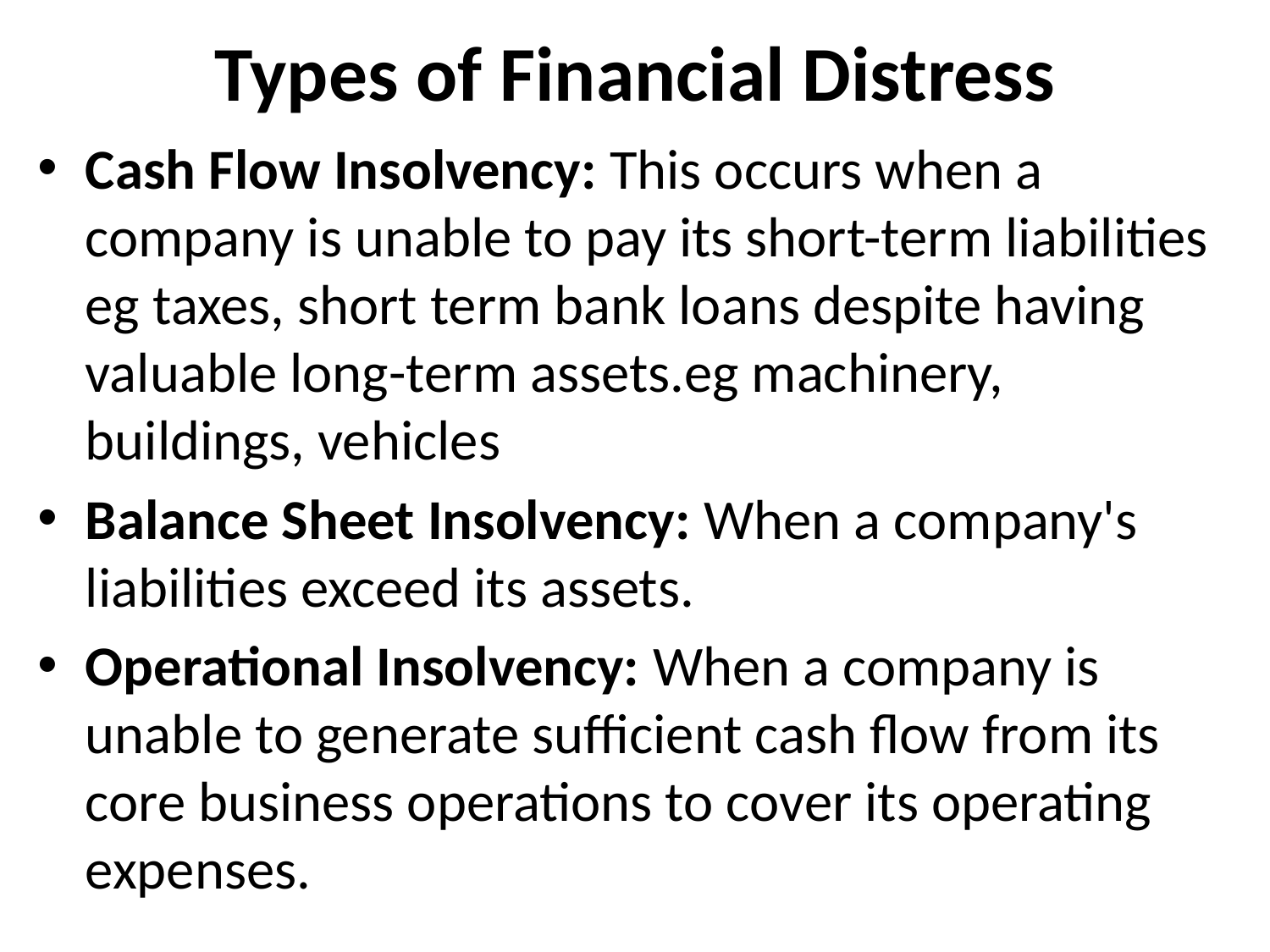

# Types of Financial Distress
Cash Flow Insolvency: This occurs when a company is unable to pay its short-term liabilities eg taxes, short term bank loans despite having valuable long-term assets.eg machinery, buildings, vehicles
Balance Sheet Insolvency: When a company's liabilities exceed its assets.
Operational Insolvency: When a company is unable to generate sufficient cash flow from its core business operations to cover its operating expenses.